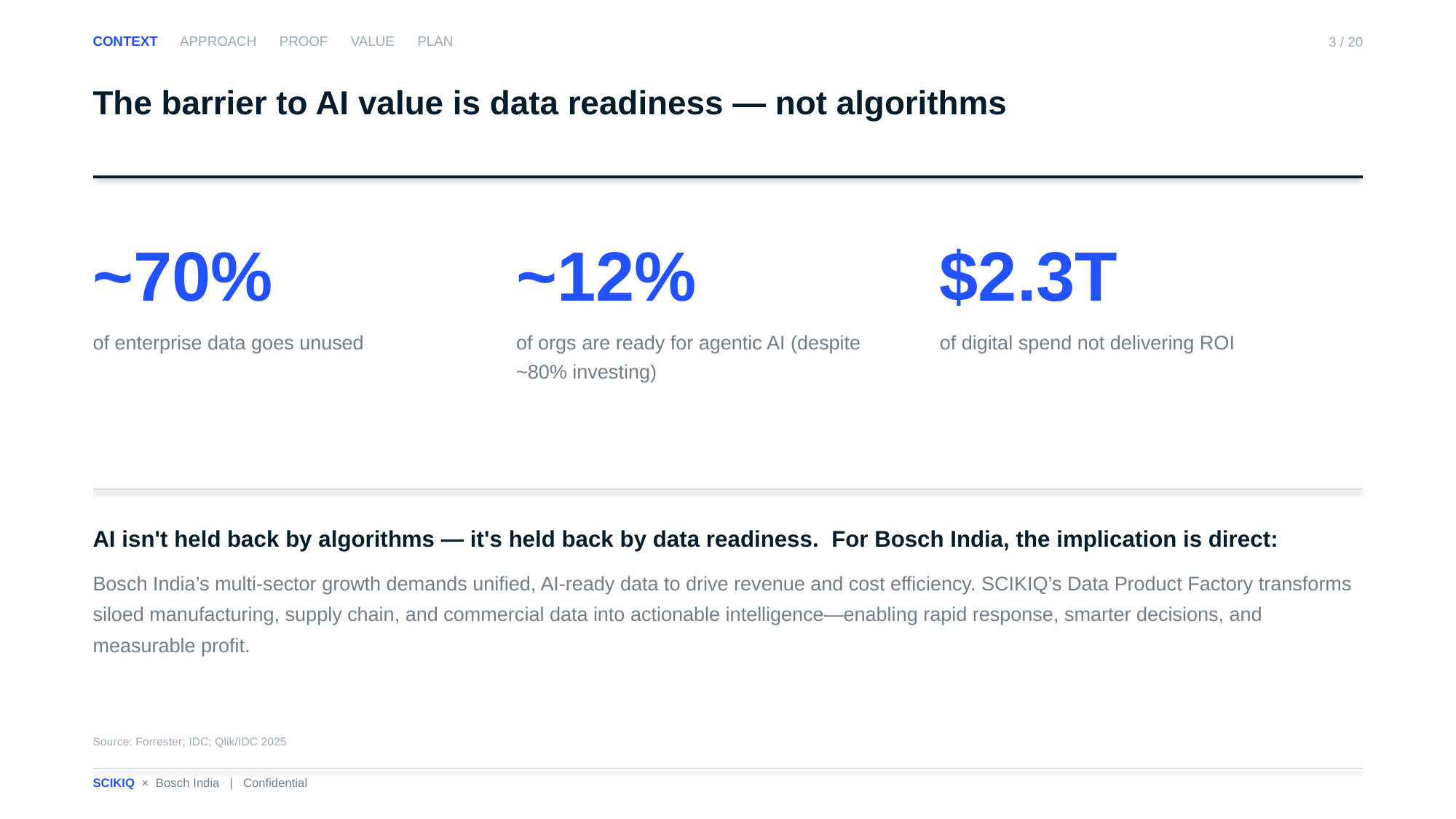

CONTEXT      APPROACH      PROOF      VALUE      PLAN
3 / 20
The barrier to AI value is data readiness — not algorithms
~70%
of enterprise data goes unused
~12%
of orgs are ready for agentic AI (despite ~80% investing)
$2.3T
of digital spend not delivering ROI
AI isn't held back by algorithms — it's held back by data readiness.  For Bosch India, the implication is direct:
Bosch India’s multi-sector growth demands unified, AI-ready data to drive revenue and cost efficiency. SCIKIQ’s Data Product Factory transforms siloed manufacturing, supply chain, and commercial data into actionable intelligence—enabling rapid response, smarter decisions, and measurable profit.
Source: Forrester; IDC; Qlik/IDC 2025
SCIKIQ  ×  Bosch India   |   Confidential